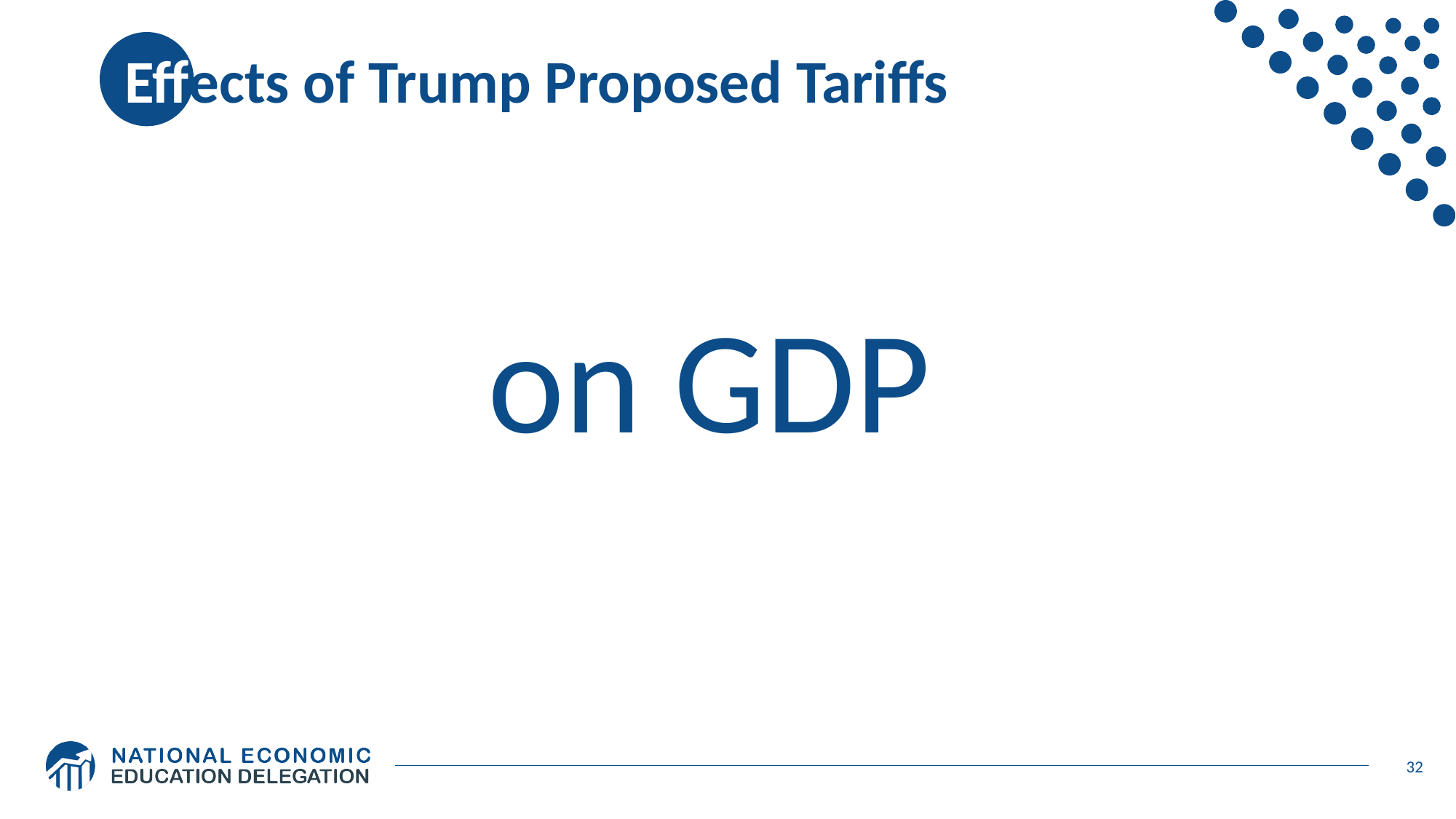

# Effects of Trump Proposed Tariffs
on GDP
32